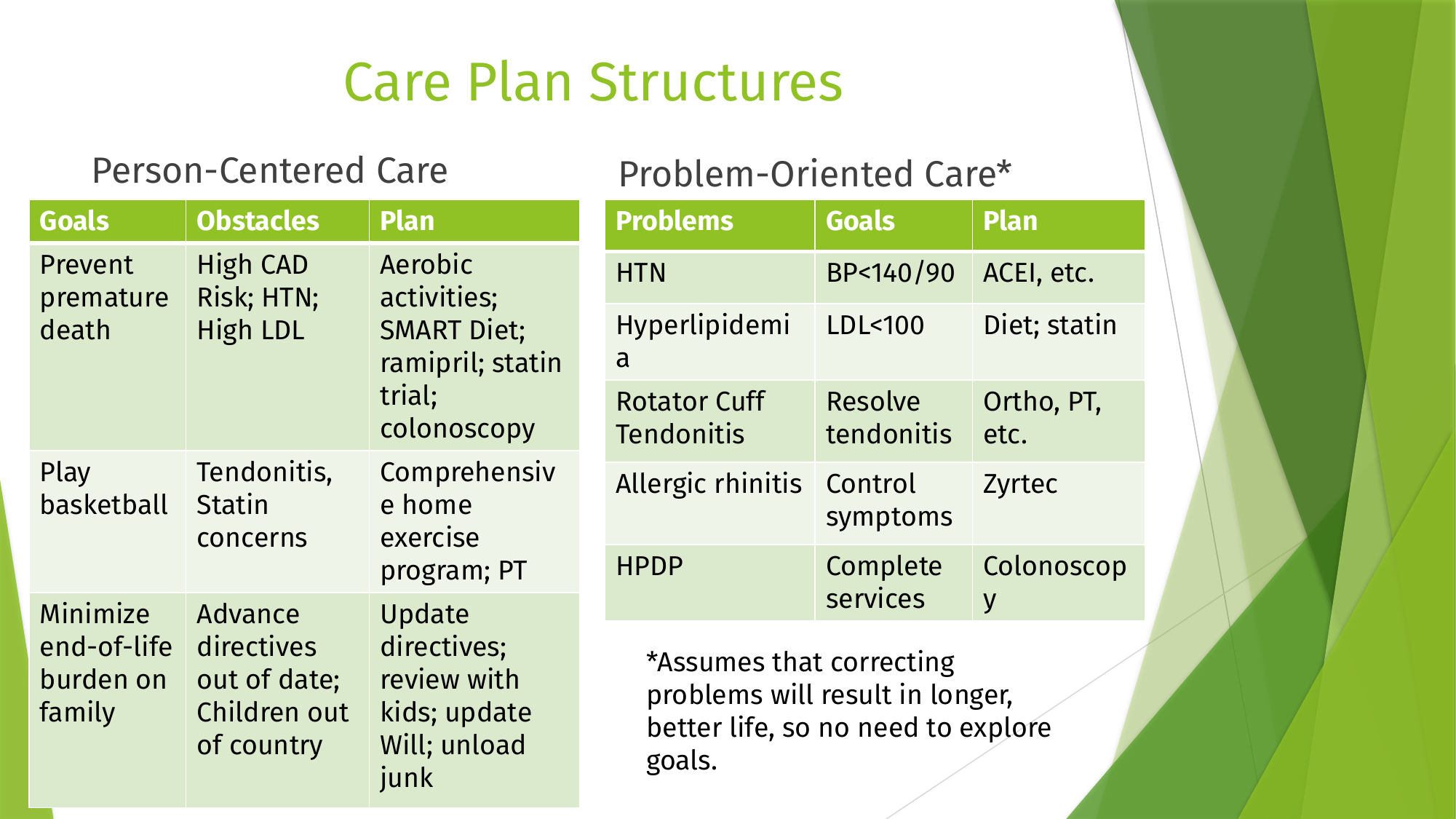

# Care Plan Structures
Person-Centered Care
Problem-Oriented Care*
| Goals | Obstacles | Plan |
| --- | --- | --- |
| Prevent premature death | High CAD Risk; HTN; High LDL | Aerobic activities; SMART Diet; ramipril; statin trial; colonoscopy |
| Play basketball | Tendonitis, Statin concerns | Comprehensive home exercise program; PT |
| Minimize end-of-life burden on family | Advance directives out of date; Children out of country | Update directives; review with kids; update Will; unload junk |
| Problems | Goals | Plan |
| --- | --- | --- |
| HTN | BP<140/90 | ACEI, etc. |
| Hyperlipidemia | LDL<100 | Diet; statin |
| Rotator Cuff Tendonitis | Resolve tendonitis | Ortho, PT, etc. |
| Allergic rhinitis | Control symptoms | Zyrtec |
| HPDP | Complete services | Colonoscopy |
*Assumes that correcting problems will result in longer, better life, so no need to explore goals.